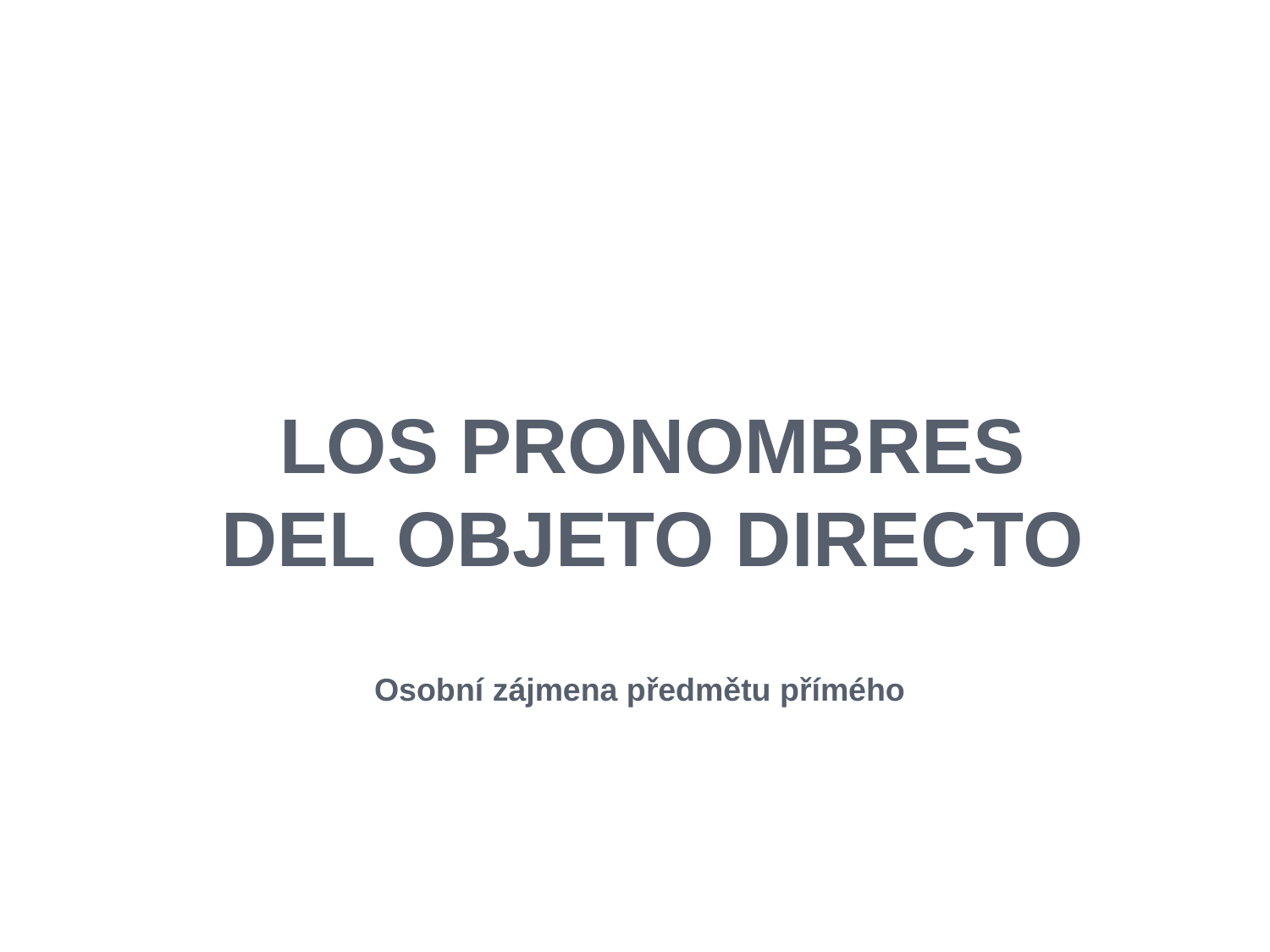

# Los pronombres del objeto directo

Osobní zájmena předmětu přímého